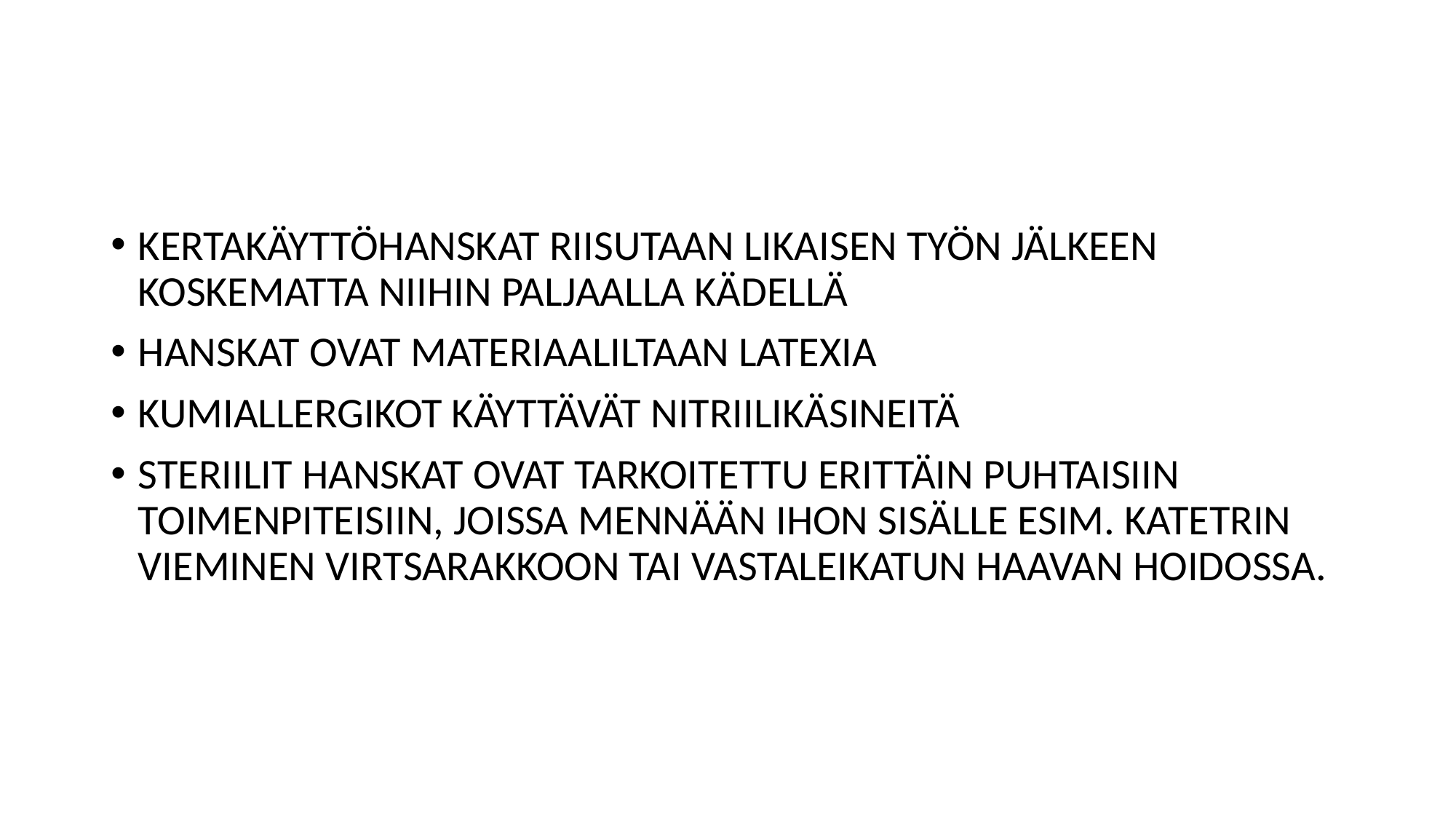

#
KERTAKÄYTTÖHANSKAT RIISUTAAN LIKAISEN TYÖN JÄLKEEN KOSKEMATTA NIIHIN PALJAALLA KÄDELLÄ
HANSKAT OVAT MATERIAALILTAAN LATEXIA
KUMIALLERGIKOT KÄYTTÄVÄT NITRIILIKÄSINEITÄ
STERIILIT HANSKAT OVAT TARKOITETTU ERITTÄIN PUHTAISIIN TOIMENPITEISIIN, JOISSA MENNÄÄN IHON SISÄLLE ESIM. KATETRIN VIEMINEN VIRTSARAKKOON TAI VASTALEIKATUN HAAVAN HOIDOSSA.